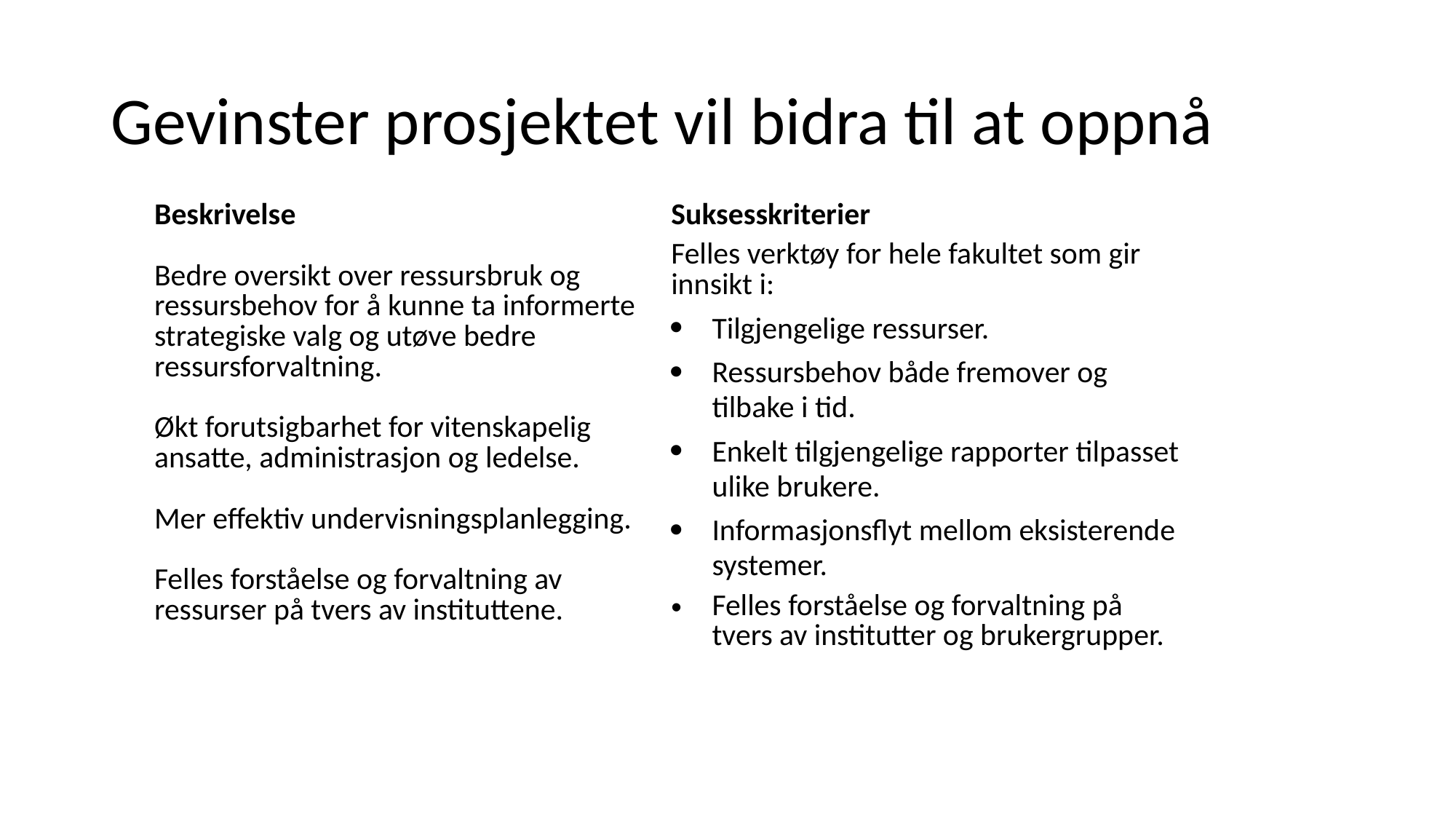

# Gevinster prosjektet vil bidra til at oppnå
| Beskrivelse Bedre oversikt over ressursbruk og ressursbehov for å kunne ta informerte strategiske valg og utøve bedre ressursforvaltning.   Økt forutsigbarhet for vitenskapelig ansatte, administrasjon og ledelse. Mer effektiv undervisningsplanlegging.   Felles forståelse og forvaltning av ressurser på tvers av instituttene. | Suksesskriterier Felles verktøy for hele fakultet som gir innsikt i: Tilgjengelige ressurser. Ressursbehov både fremover og tilbake i tid. Enkelt tilgjengelige rapporter tilpasset ulike brukere. Informasjonsflyt mellom eksisterende systemer. Felles forståelse og forvaltning på tvers av institutter og brukergrupper. |
| --- | --- |